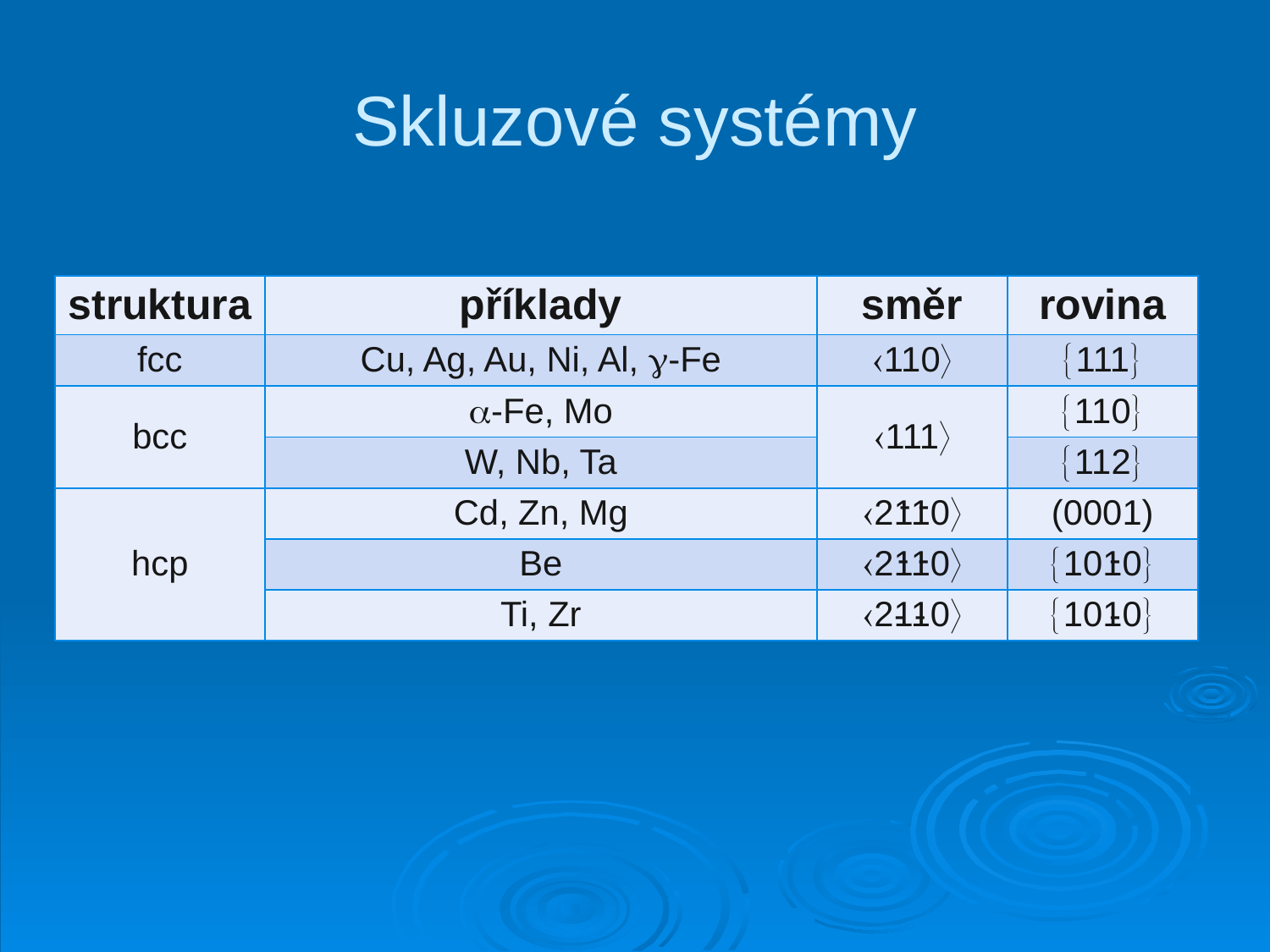

# Skluzové systémy
| struktura | příklady | směr | rovina |
| --- | --- | --- | --- |
| fcc | Cu, Ag, Au, Ni, Al, γ-Fe | 〈110〉 | {111} |
| bcc | α-Fe, Mo | 〈111〉 | {110} |
|  | W, Nb, Ta |  | {112} |
| hcp | Cd, Zn, Mg | 〈2110〉 | (0001) |
|  | Be | 〈2110〉 | {1010} |
|  | Ti, Zr | 〈2110〉 | {1010} |
-
-
-
-
-
-
-
-